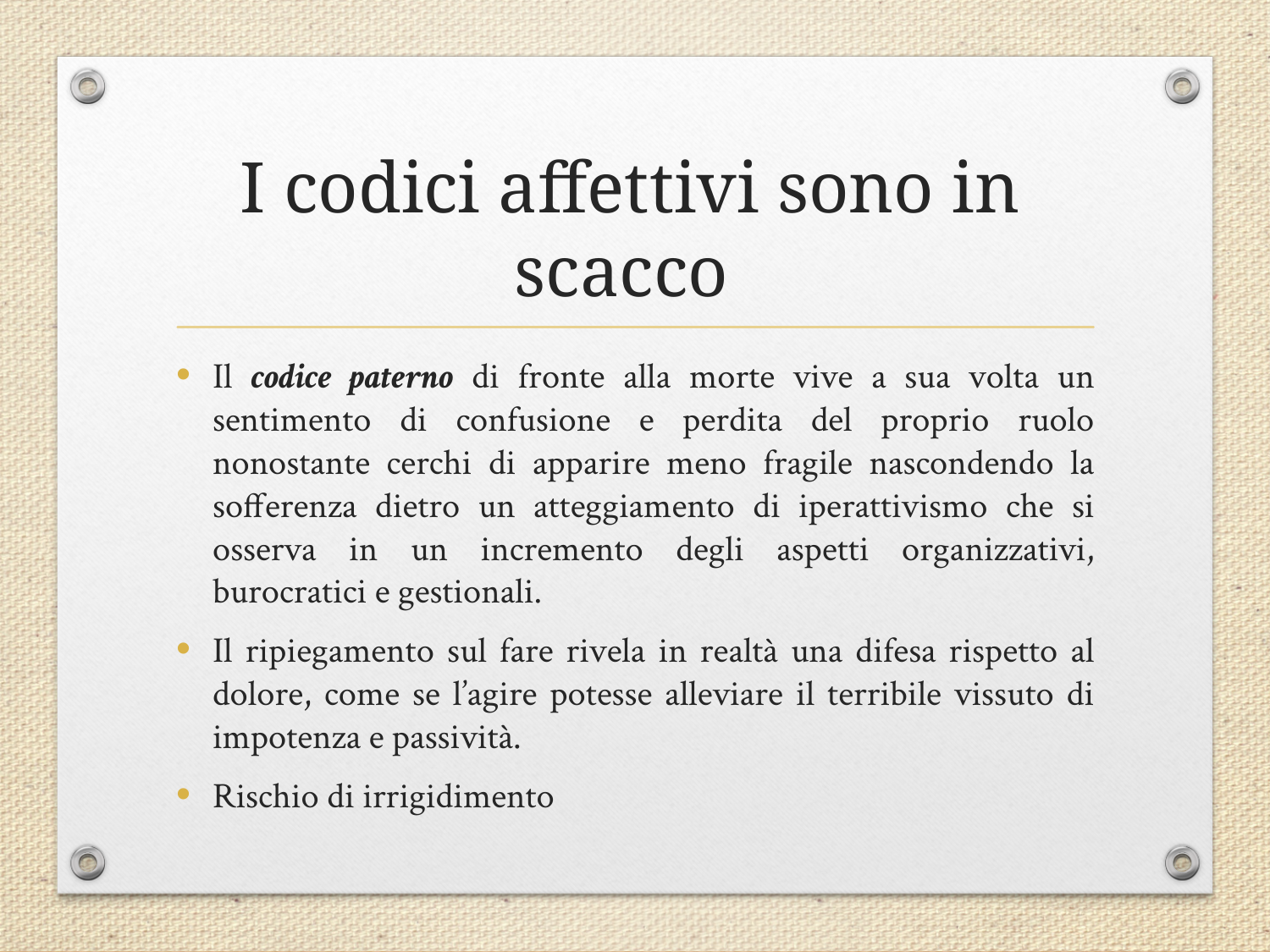

# I codici affettivi sono in scacco
Il codice paterno di fronte alla morte vive a sua volta un sentimento di confusione e perdita del proprio ruolo nonostante cerchi di apparire meno fragile nascondendo la sofferenza dietro un atteggiamento di iperattivismo che si osserva in un incremento degli aspetti organizzativi, burocratici e gestionali.
Il ripiegamento sul fare rivela in realtà una difesa rispetto al dolore, come se l’agire potesse alleviare il terribile vissuto di impotenza e passività.
Rischio di irrigidimento